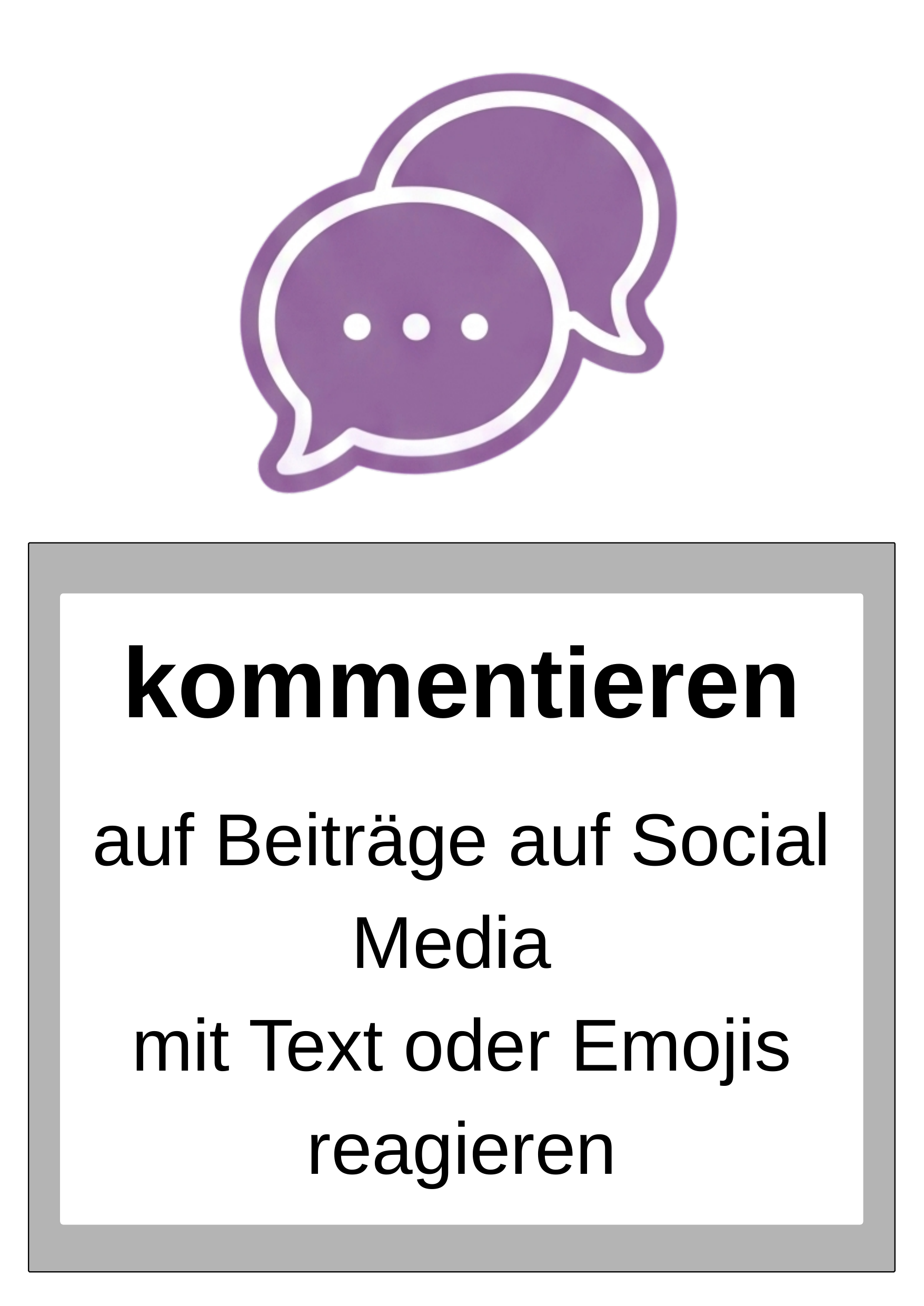

kommentieren

auf Beiträge auf Social Media
mit Text oder Emojis reagieren